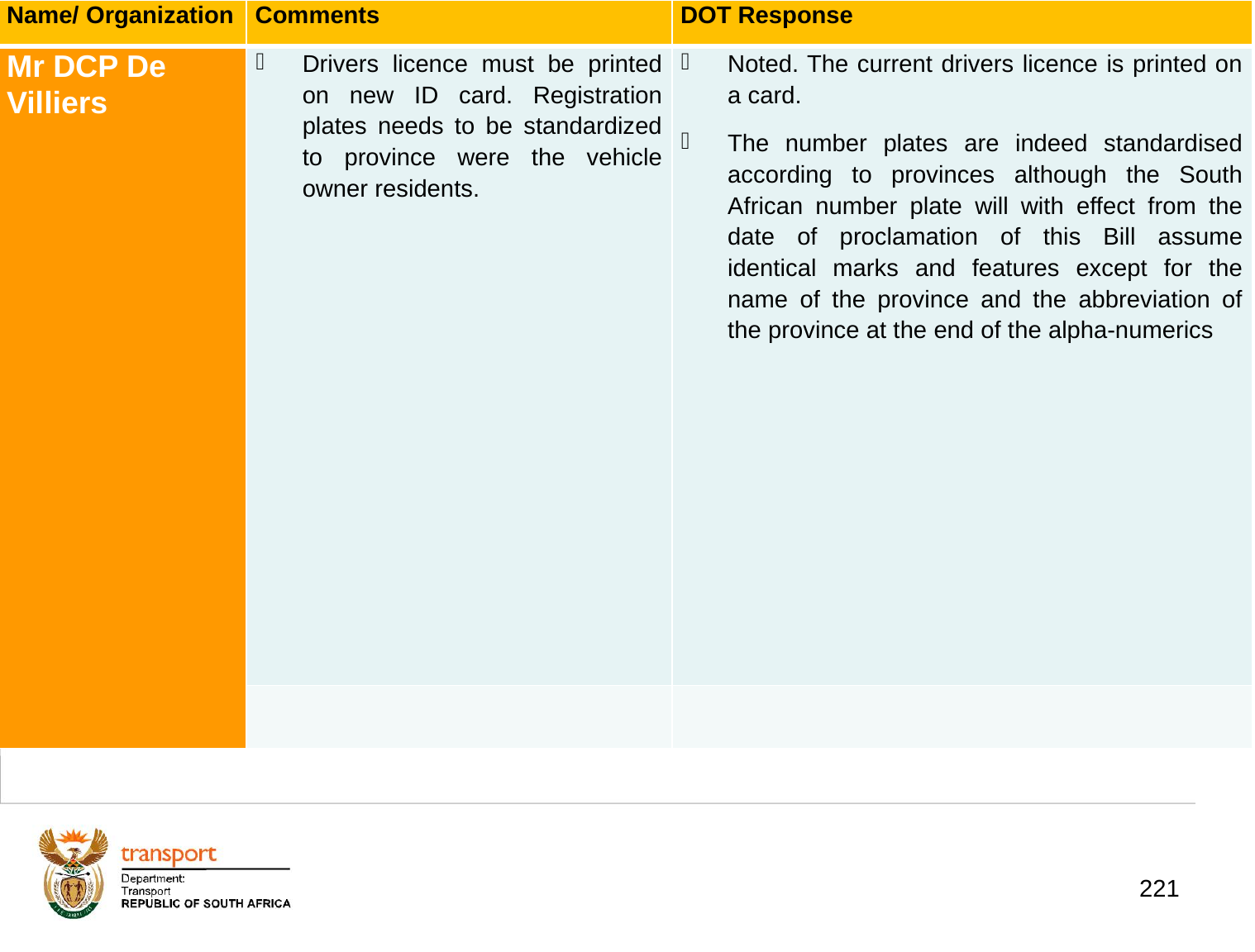

| Name/ Organization | Comments | DOT Response |
| --- | --- | --- |
| Mr DCP De Villiers | Drivers licence must be printed on new ID card. Registration plates needs to be standardized to province were the vehicle owner residents. | Noted. The current drivers licence is printed on a card. The number plates are indeed standardised according to provinces although the South African number plate will with effect from the date of proclamation of this Bill assume identical marks and features except for the name of the province and the abbreviation of the province at the end of the alpha-numerics |
|  |  |  |
# 1. Background
221